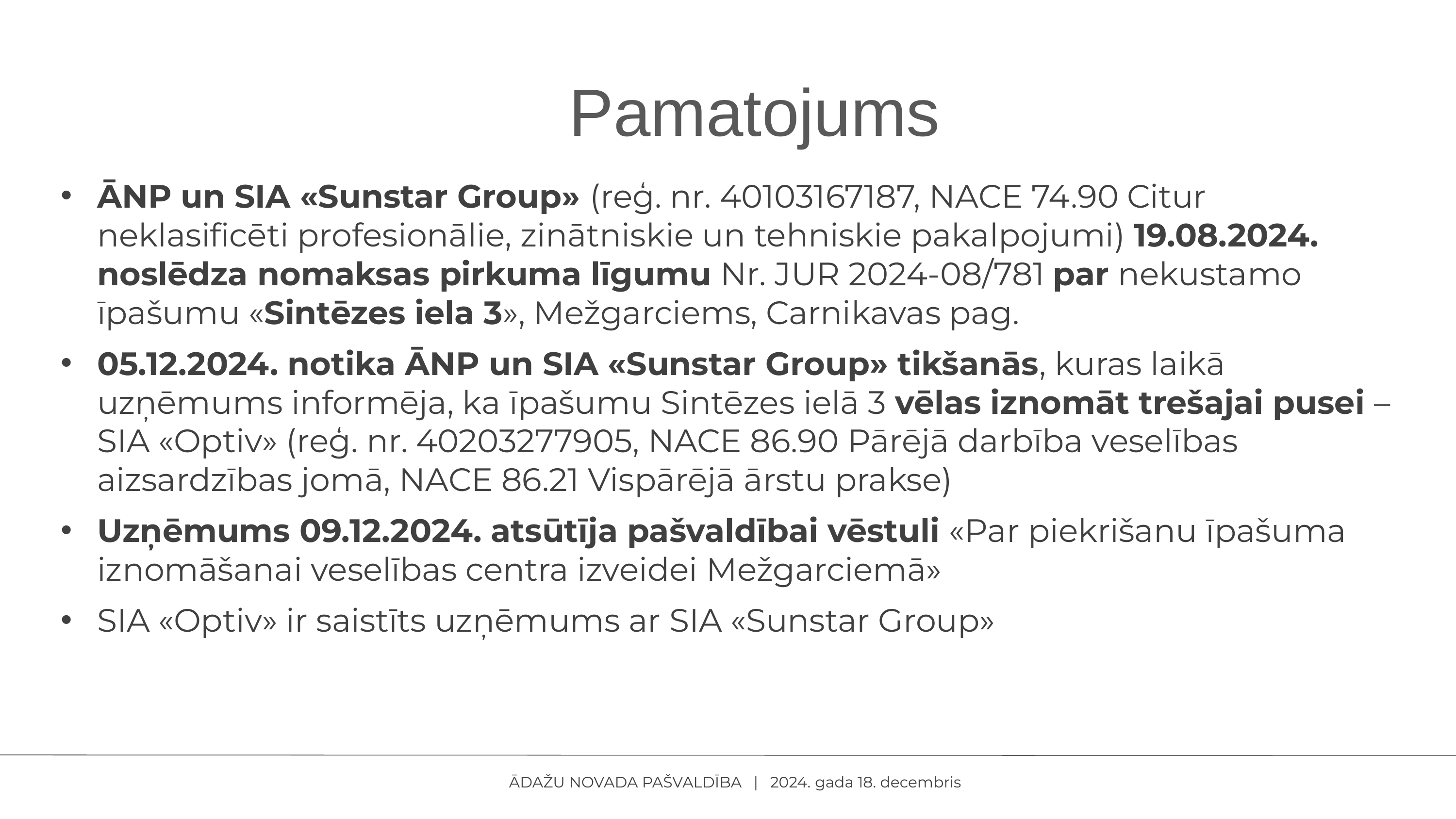

Pamatojums
ĀNP un SIA «Sunstar Group» (reģ. nr. 40103167187, NACE 74.90 Citur neklasificēti profesionālie, zinātniskie un tehniskie pakalpojumi) 19.08.2024. noslēdza nomaksas pirkuma līgumu Nr. JUR 2024-08/781 par nekustamo īpašumu «Sintēzes iela 3», Mežgarciems, Carnikavas pag.
05.12.2024. notika ĀNP un SIA «Sunstar Group» tikšanās, kuras laikā uzņēmums informēja, ka īpašumu Sintēzes ielā 3 vēlas iznomāt trešajai pusei – SIA «Optiv» (reģ. nr. 40203277905, NACE 86.90 Pārējā darbība veselības aizsardzības jomā, NACE 86.21 Vispārējā ārstu prakse)
Uzņēmums 09.12.2024. atsūtīja pašvaldībai vēstuli «Par piekrišanu īpašuma iznomāšanai veselības centra izveidei Mežgarciemā»
SIA «Optiv» ir saistīts uzņēmums ar SIA «Sunstar Group»

ĀDAŽU NOVADA PAŠVALDĪBA   |   2024. gada 18. decembris